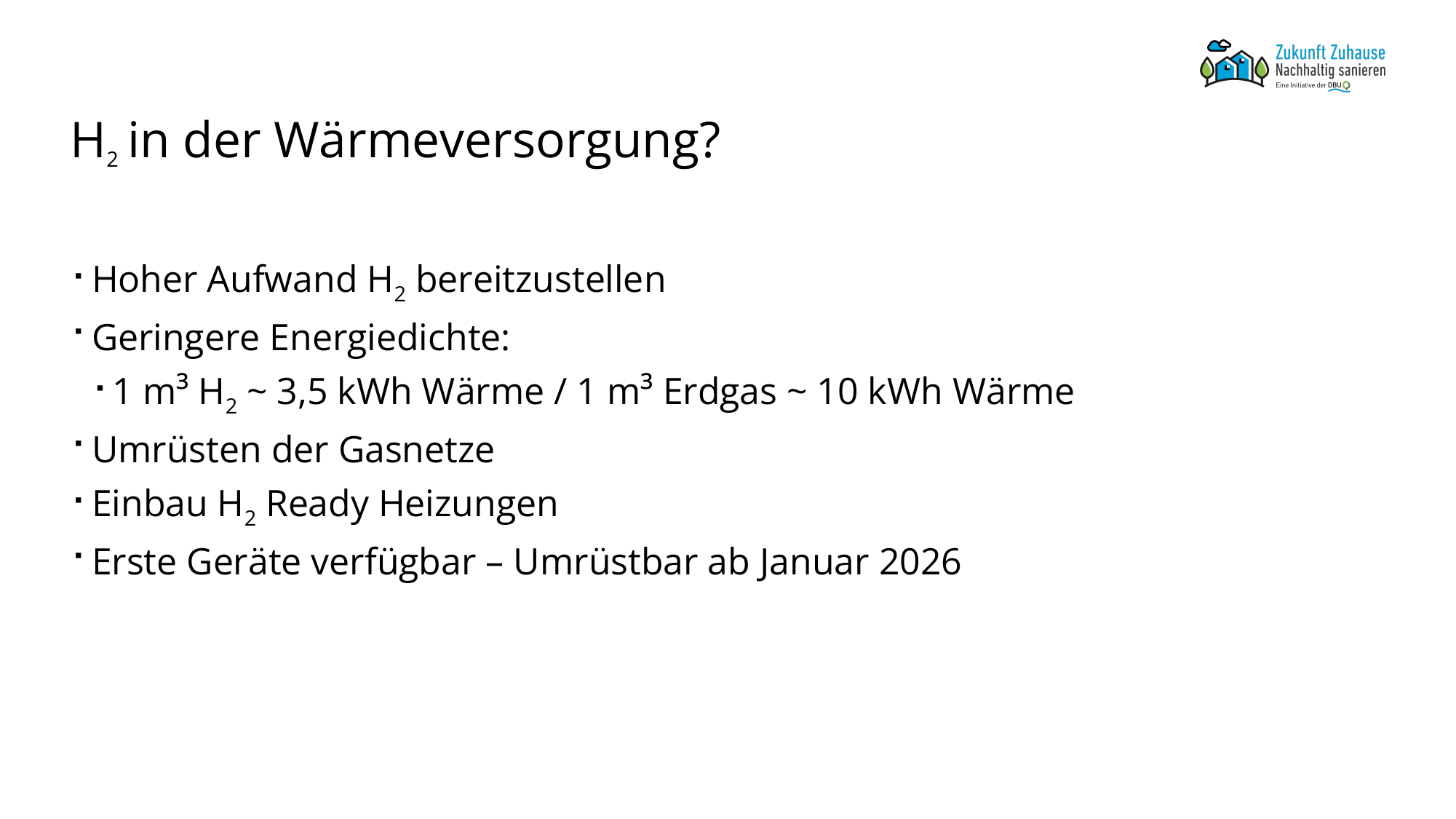

# H2 in der Wärmeversorgung?
Hoher Aufwand H2 bereitzustellen
Geringere Energiedichte:
1 m³ H2 ~ 3,5 kWh Wärme / 1 m³ Erdgas ~ 10 kWh Wärme
Umrüsten der Gasnetze
Einbau H2 Ready Heizungen
Erste Geräte verfügbar – Umrüstbar ab Januar 2026